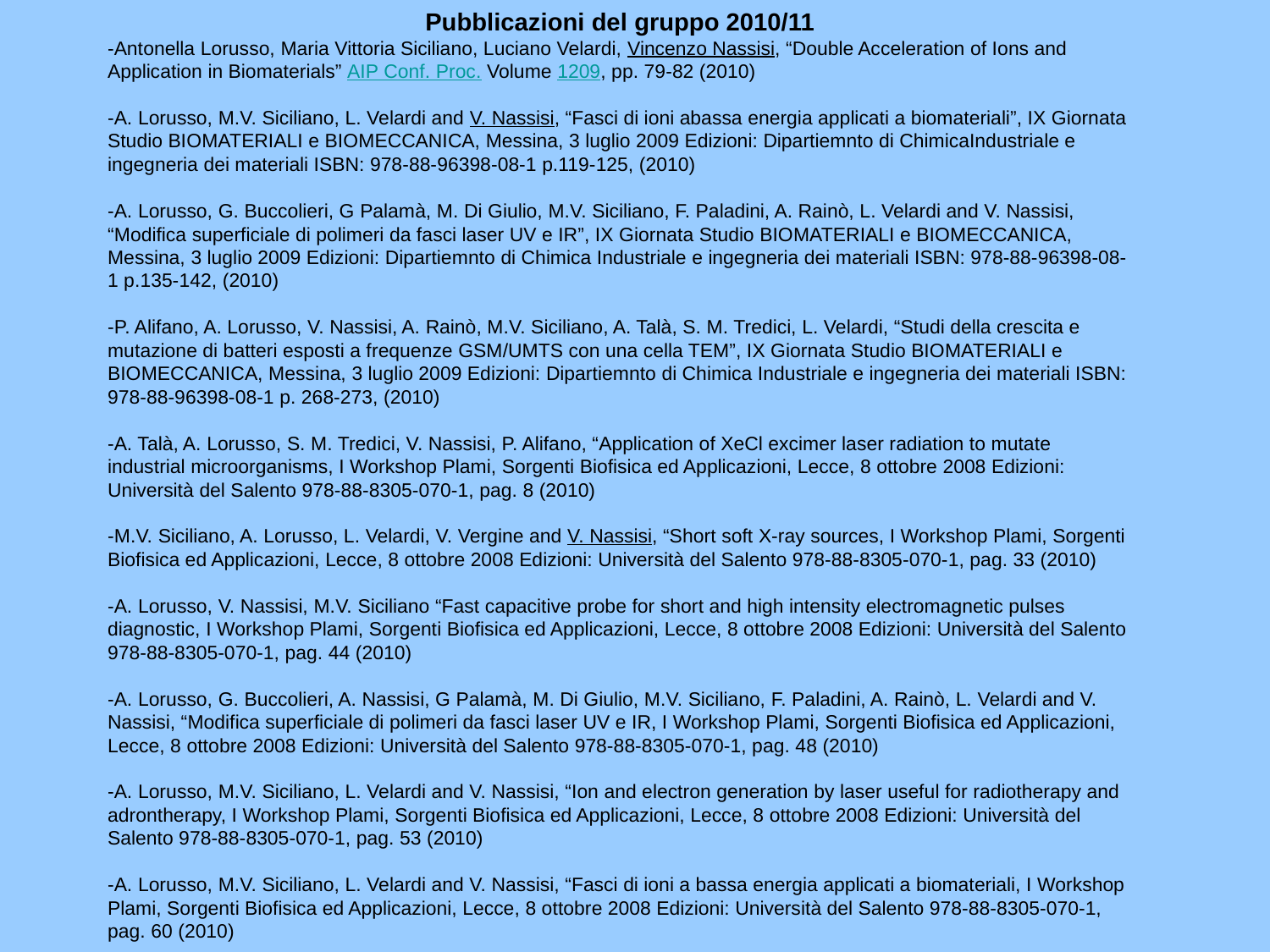

Pubblicazioni del gruppo 2010/11
-Antonella Lorusso, Maria Vittoria Siciliano, Luciano Velardi, Vincenzo Nassisi, “Double Acceleration of Ions and Application in Biomaterials” AIP Conf. Proc. Volume 1209, pp. 79-82 (2010)

-A. Lorusso, M.V. Siciliano, L. Velardi and V. Nassisi, “Fasci di ioni abassa energia applicati a biomateriali”, IX Giornata Studio BIOMATERIALI e BIOMECCANICA, Messina, 3 luglio 2009 Edizioni: Dipartiemnto di ChimicaIndustriale e ingegneria dei materiali ISBN: 978-88-96398-08-1 p.119-125, (2010)

-A. Lorusso, G. Buccolieri, G Palamà, M. Di Giulio, M.V. Siciliano, F. Paladini, A. Rainò, L. Velardi and V. Nassisi, “Modifica superficiale di polimeri da fasci laser UV e IR”, IX Giornata Studio BIOMATERIALI e BIOMECCANICA, Messina, 3 luglio 2009 Edizioni: Dipartiemnto di Chimica Industriale e ingegneria dei materiali ISBN: 978-88-96398-08-1 p.135-142, (2010)

-P. Alifano, A. Lorusso, V. Nassisi, A. Rainò, M.V. Siciliano, A. Talà, S. M. Tredici, L. Velardi, “Studi della crescita e mutazione di batteri esposti a frequenze GSM/UMTS con una cella TEM”, IX Giornata Studio BIOMATERIALI e BIOMECCANICA, Messina, 3 luglio 2009 Edizioni: Dipartiemnto di Chimica Industriale e ingegneria dei materiali ISBN: 978-88-96398-08-1 p. 268-273, (2010)

-A. Talà, A. Lorusso, S. M. Tredici, V. Nassisi, P. Alifano, “Application of XeCl excimer laser radiation to mutate industrial microorganisms, I Workshop Plami, Sorgenti Biofisica ed Applicazioni, Lecce, 8 ottobre 2008 Edizioni: Università del Salento 978-88-8305-070-1, pag. 8 (2010)

-M.V. Siciliano, A. Lorusso, L. Velardi, V. Vergine and V. Nassisi, “Short soft X-ray sources, I Workshop Plami, Sorgenti Biofisica ed Applicazioni, Lecce, 8 ottobre 2008 Edizioni: Università del Salento 978-88-8305-070-1, pag. 33 (2010)

-A. Lorusso, V. Nassisi, M.V. Siciliano “Fast capacitive probe for short and high intensity electromagnetic pulses diagnostic, I Workshop Plami, Sorgenti Biofisica ed Applicazioni, Lecce, 8 ottobre 2008 Edizioni: Università del Salento 978-88-8305-070-1, pag. 44 (2010)

-A. Lorusso, G. Buccolieri, A. Nassisi, G Palamà, M. Di Giulio, M.V. Siciliano, F. Paladini, A. Rainò, L. Velardi and V. Nassisi, “Modifica superficiale di polimeri da fasci laser UV e IR, I Workshop Plami, Sorgenti Biofisica ed Applicazioni, Lecce, 8 ottobre 2008 Edizioni: Università del Salento 978-88-8305-070-1, pag. 48 (2010)

-A. Lorusso, M.V. Siciliano, L. Velardi and V. Nassisi, “Ion and electron generation by laser useful for radiotherapy and adrontherapy, I Workshop Plami, Sorgenti Biofisica ed Applicazioni, Lecce, 8 ottobre 2008 Edizioni: Università del Salento 978-88-8305-070-1, pag. 53 (2010)

-A. Lorusso, M.V. Siciliano, L. Velardi and V. Nassisi, “Fasci di ioni a bassa energia applicati a biomateriali, I Workshop Plami, Sorgenti Biofisica ed Applicazioni, Lecce, 8 ottobre 2008 Edizioni: Università del Salento 978-88-8305-070-1, pag. 60 (2010)